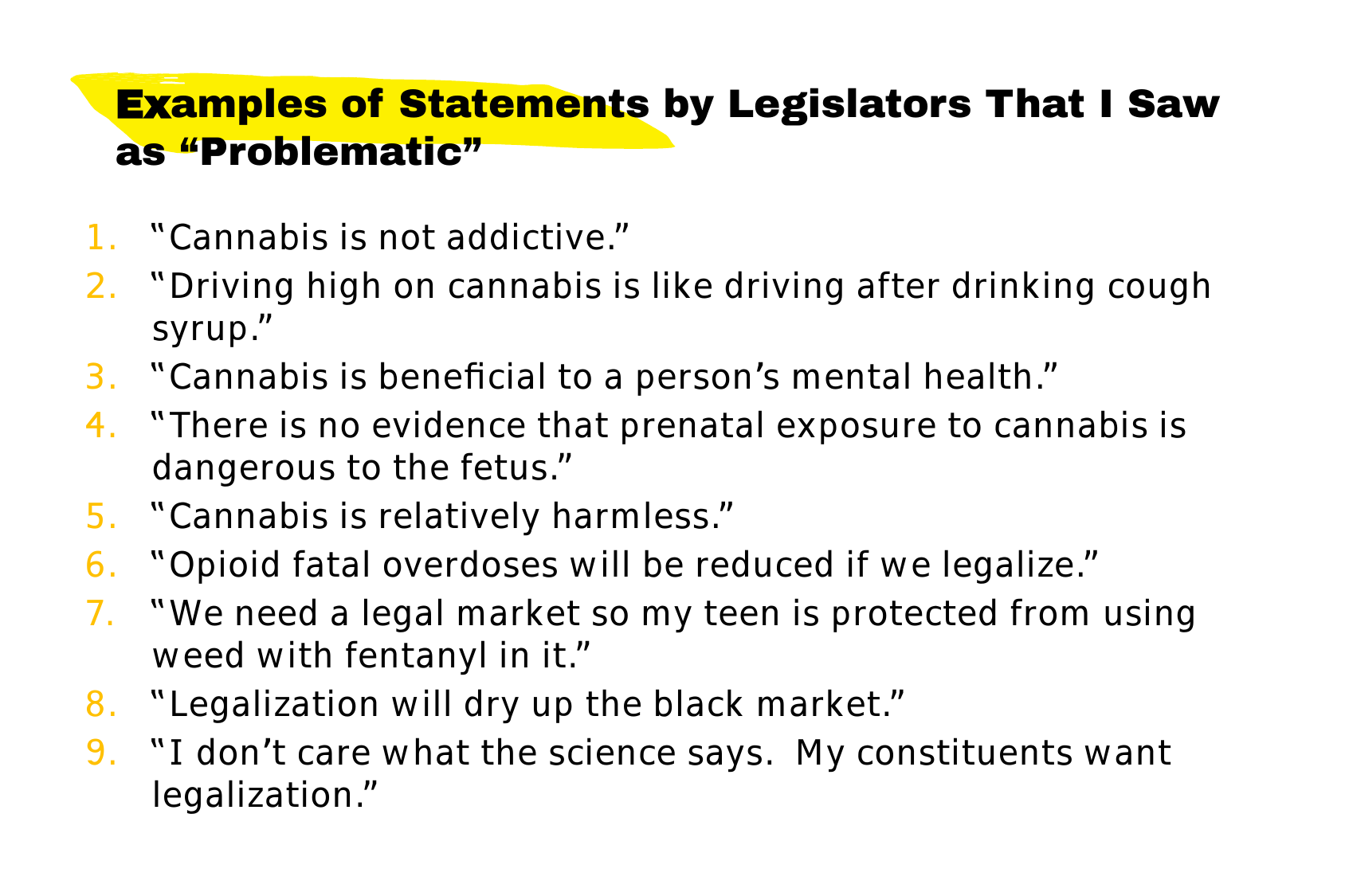

# Examples of Statements by Legislators That I Saw as “Problematic”

“Cannabis is not addictive.”
“Driving high on cannabis is like driving after drinking cough syrup.”
“Cannabis is beneficial to a person’s mental health.”
“There is no evidence that prenatal exposure to cannabis is dangerous to the fetus.”
“Cannabis is relatively harmless.”
“Opioid fatal overdoses will be reduced if we legalize.”
“We need a legal market so my teen is protected from using weed with fentanyl in it.”
“Legalization will dry up the black market.”
“I don’t care what the science says.  My constituents want legalization.”